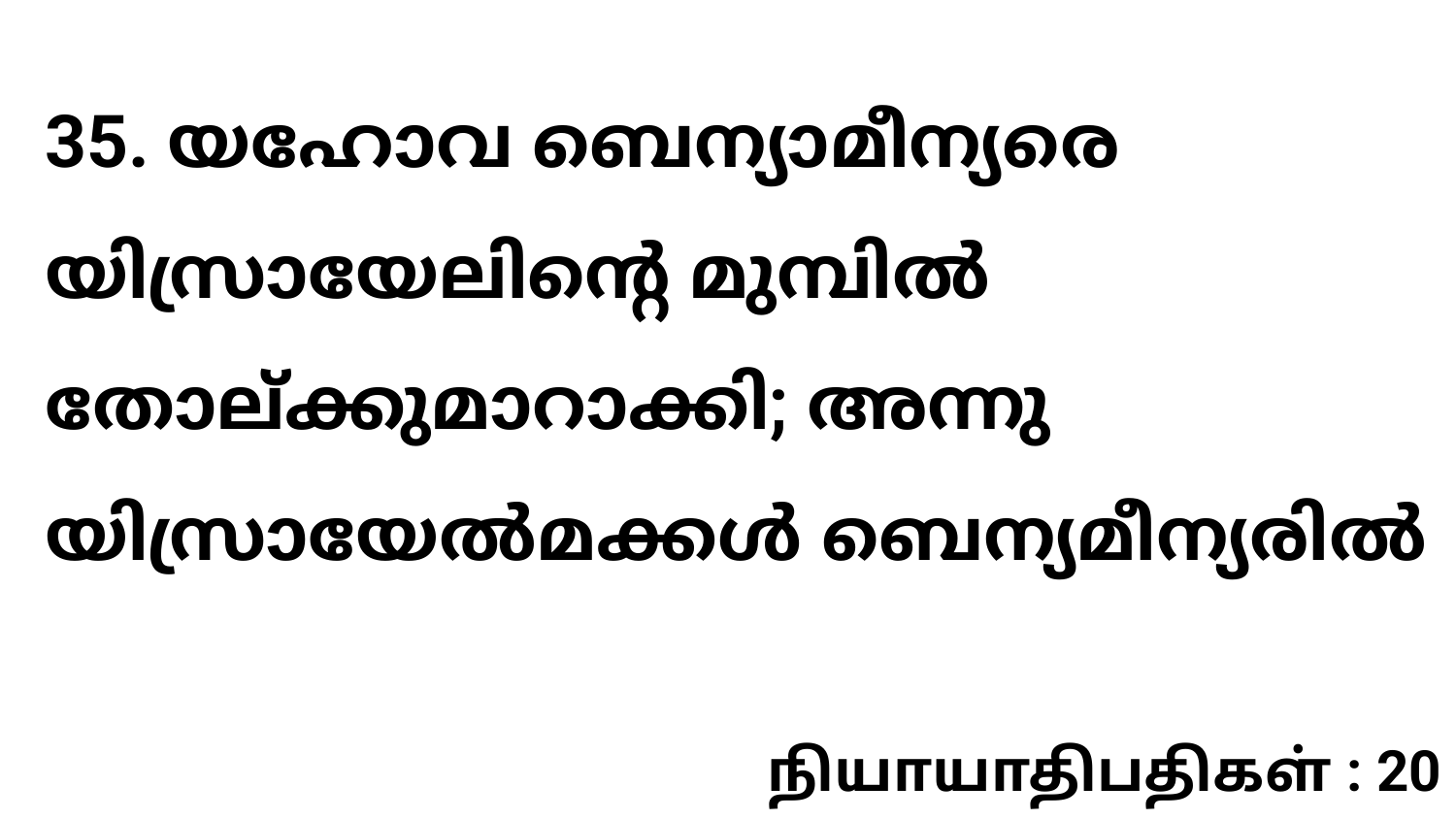

35. യഹോവ ബെന്യാമീന്യരെ യിസ്രായേലിന്റെ മുമ്പിൽ തോല്ക്കുമാറാക്കി; അന്നു യിസ്രായേൽമക്കൾ ബെന്യമീന്യരിൽ
நியாயாதிபதிகள் : 20